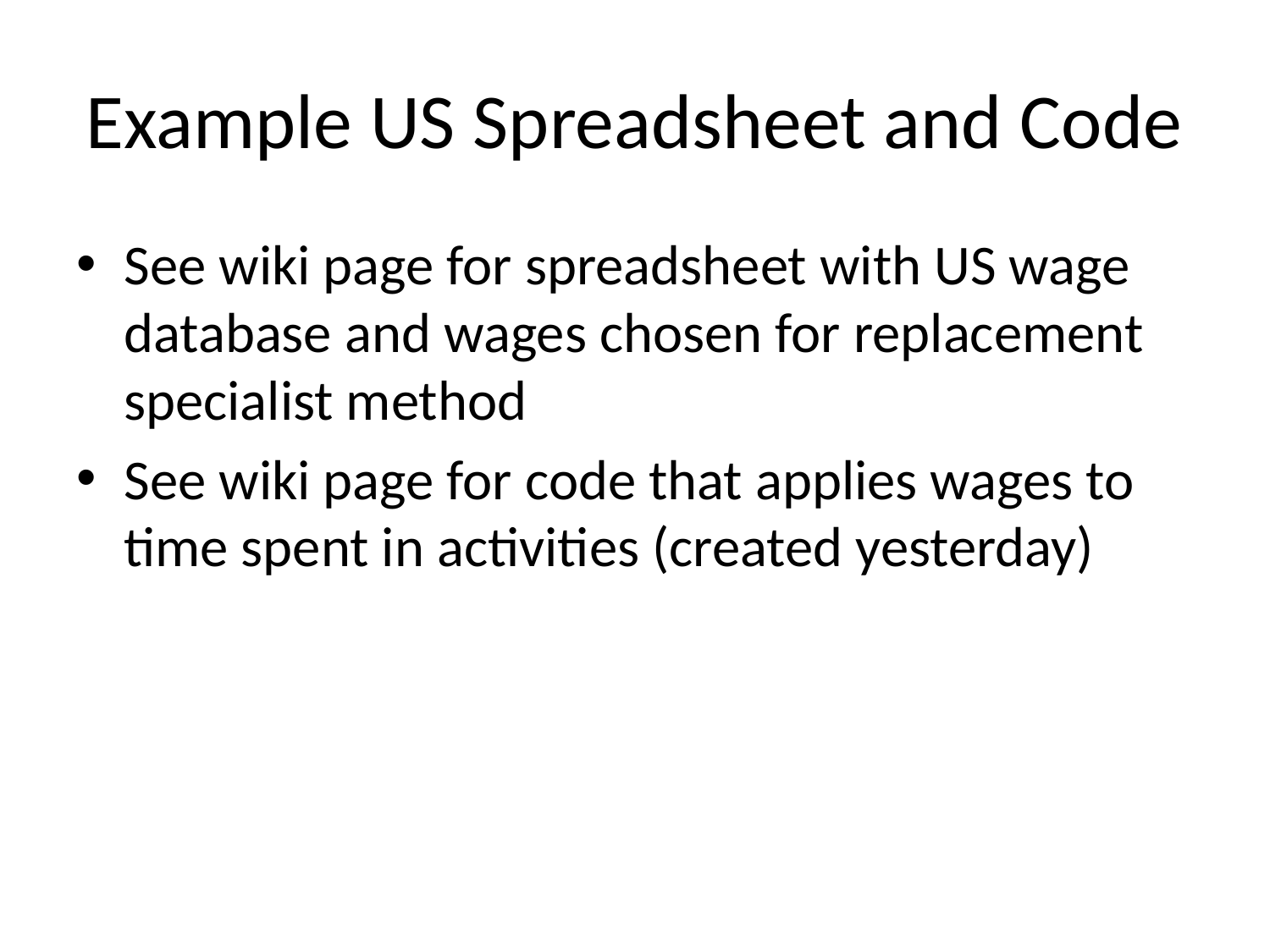

# Example US Spreadsheet and Code
See wiki page for spreadsheet with US wage database and wages chosen for replacement specialist method
See wiki page for code that applies wages to time spent in activities (created yesterday)